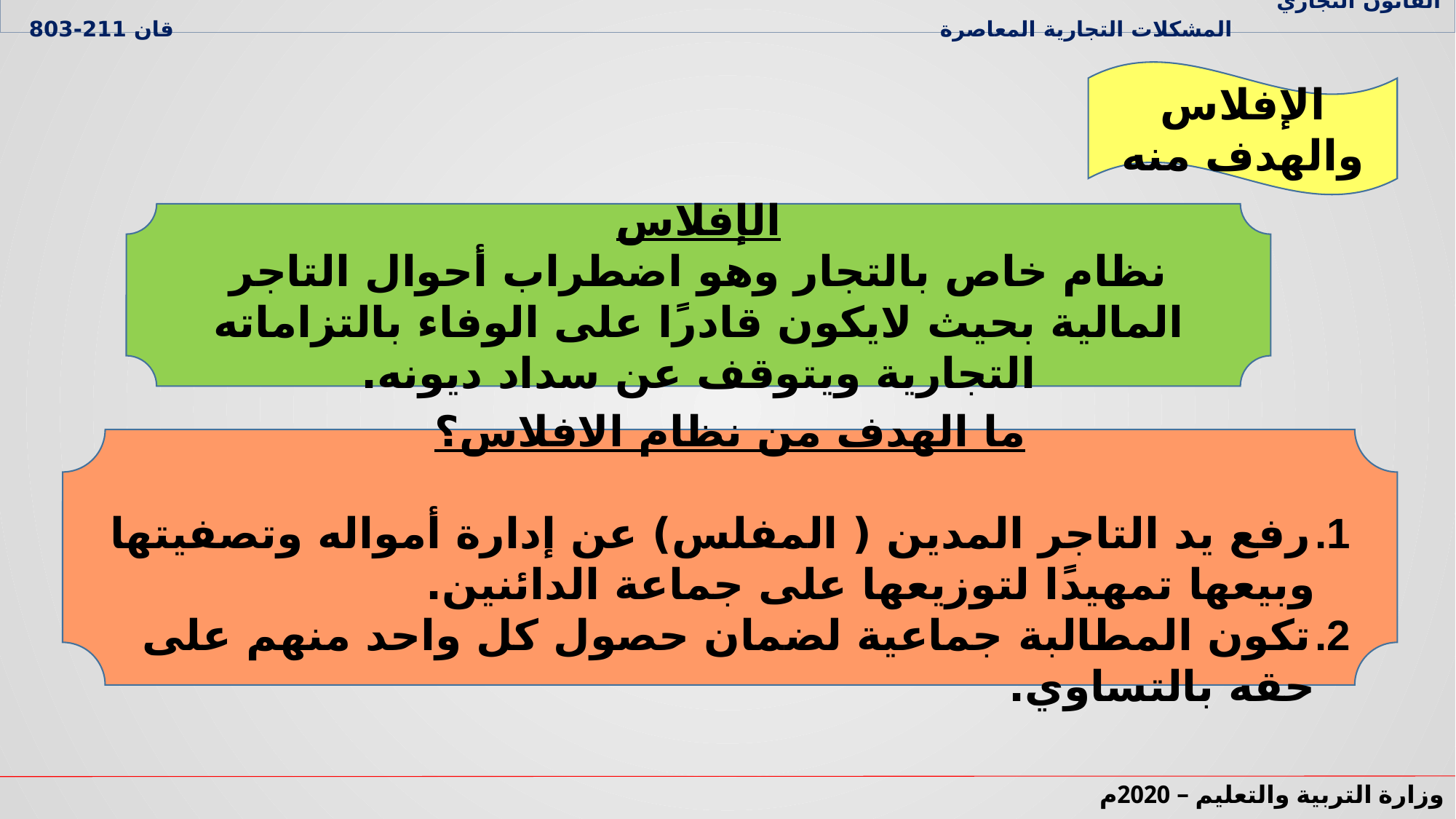

القانون التجاري                                                                                                                                                                     المشكلات التجارية المعاصرة                                                                                                       قان 211-803
الإفلاس والهدف منه
الإفلاس
نظام خاص بالتجار وهو اضطراب أحوال التاجر المالية بحيث لايكون قادرًا على الوفاء بالتزاماته التجارية ويتوقف عن سداد ديونه.
ما الهدف من نظام الافلاس؟

رفع يد التاجر المدين ( المفلس) عن إدارة أمواله وتصفيتها وبيعها تمهيدًا لتوزيعها على جماعة الدائنين.
تكون المطالبة جماعية لضمان حصول كل واحد منهم على حقه بالتساوي.
وزارة التربية والتعليم – 2020م